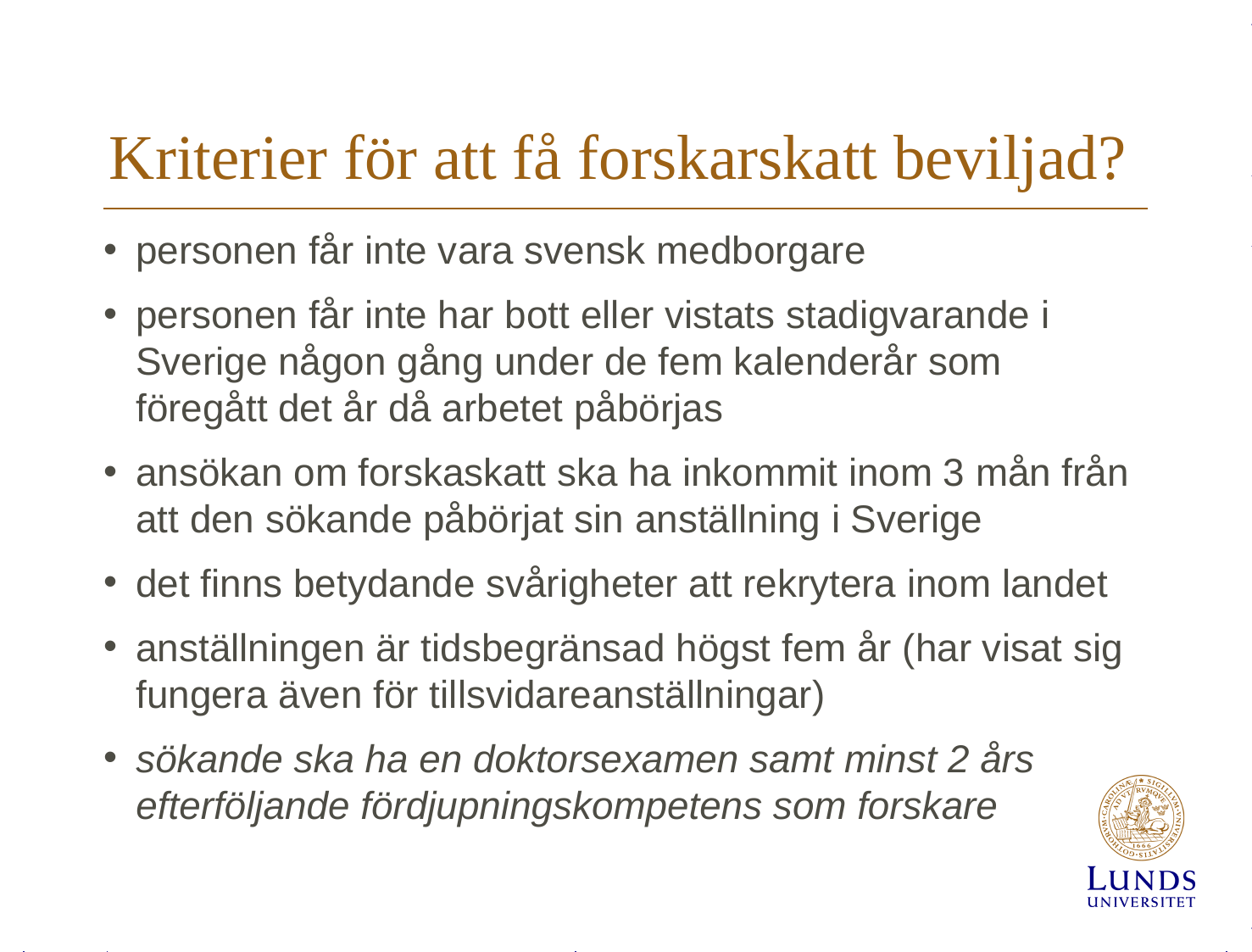

# Kriterier för att få forskarskatt beviljad?
personen får inte vara svensk medborgare
personen får inte har bott eller vistats stadigvarande i Sverige någon gång under de fem kalenderår som föregått det år då arbetet påbörjas
ansökan om forskaskatt ska ha inkommit inom 3 mån från att den sökande påbörjat sin anställning i Sverige
det finns betydande svårigheter att rekrytera inom landet
anställningen är tidsbegränsad högst fem år (har visat sig fungera även för tillsvidareanställningar)
sökande ska ha en doktorsexamen samt minst 2 års efterföljande fördjupningskompetens som forskare